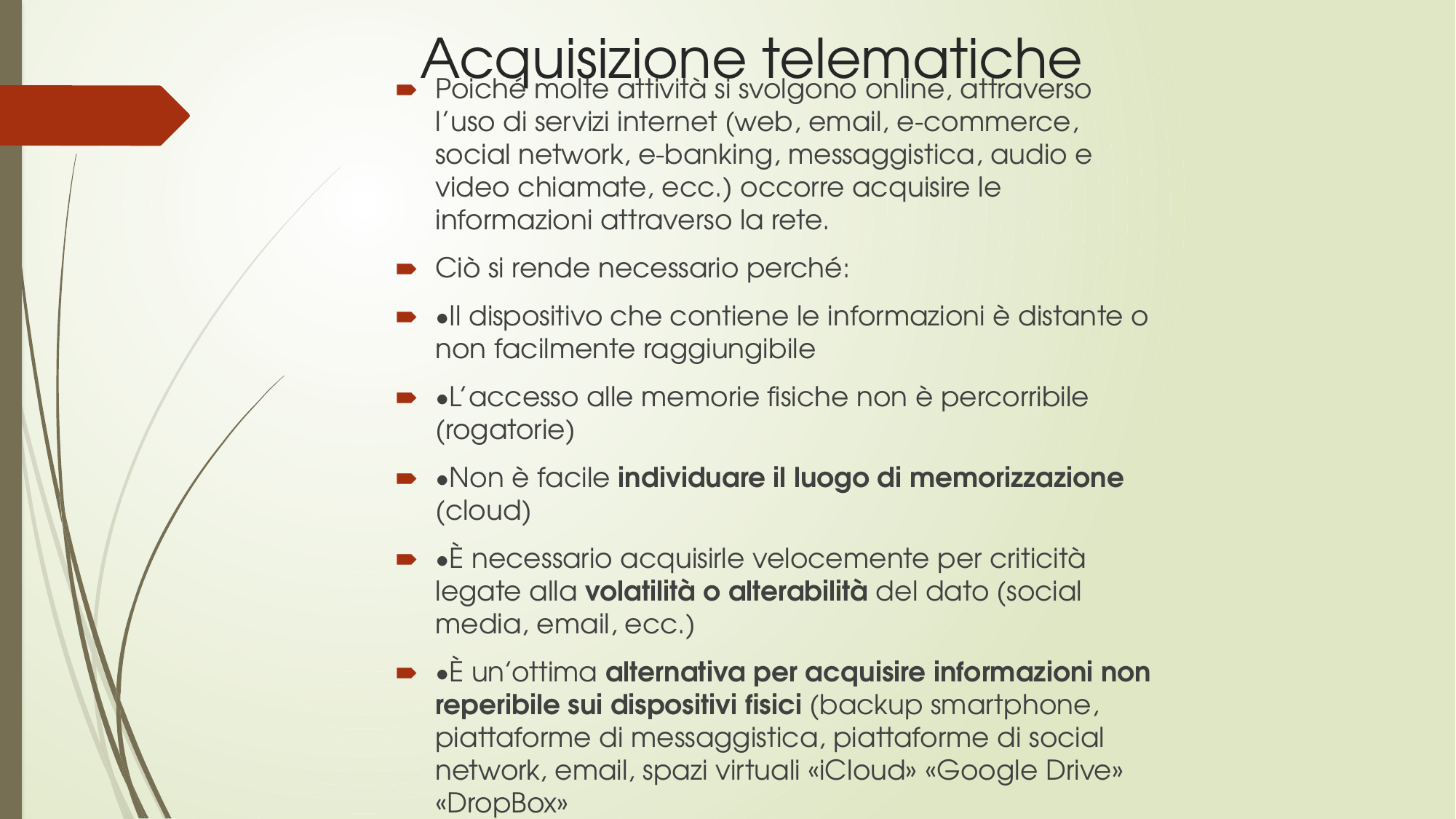

# Acquisizione telematiche
Poiché molte attività si svolgono online, attraverso l’uso di servizi internet (web, email, e-commerce, social network, e-banking, messaggistica, audio e video chiamate, ecc.) occorre acquisire le informazioni attraverso la rete.
Ciò si rende necessario perché:
•Il dispositivo che contiene le informazioni è distante o non facilmente raggiungibile
•L’accesso alle memorie fisiche non è percorribile (rogatorie)
•Non è facile individuare il luogo di memorizzazione (cloud)
•È necessario acquisirle velocemente per criticità legate alla volatilità o alterabilità del dato (social media, email, ecc.)
•È un’ottima alternativa per acquisire informazioni non reperibile sui dispositivi fisici (backup smartphone, piattaforme di messaggistica, piattaforme di social network, email, spazi virtuali «iCloud» «Google Drive» «DropBox»